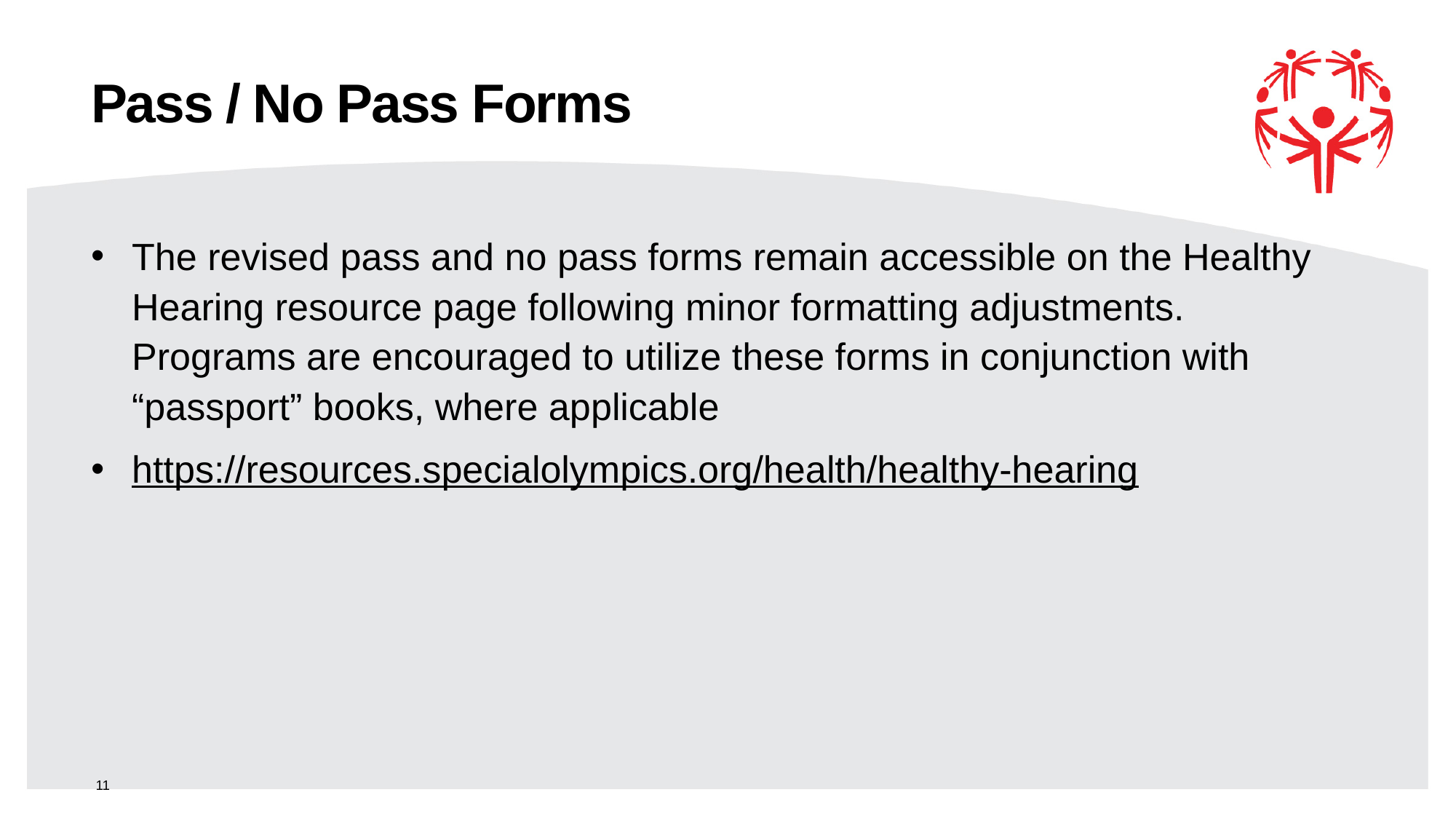

# Pass / No Pass Forms
The revised pass and no pass forms remain accessible on the Healthy Hearing resource page following minor formatting adjustments. Programs are encouraged to utilize these forms in conjunction with “passport” books, where applicable
https://resources.specialolympics.org/health/healthy-hearing

11